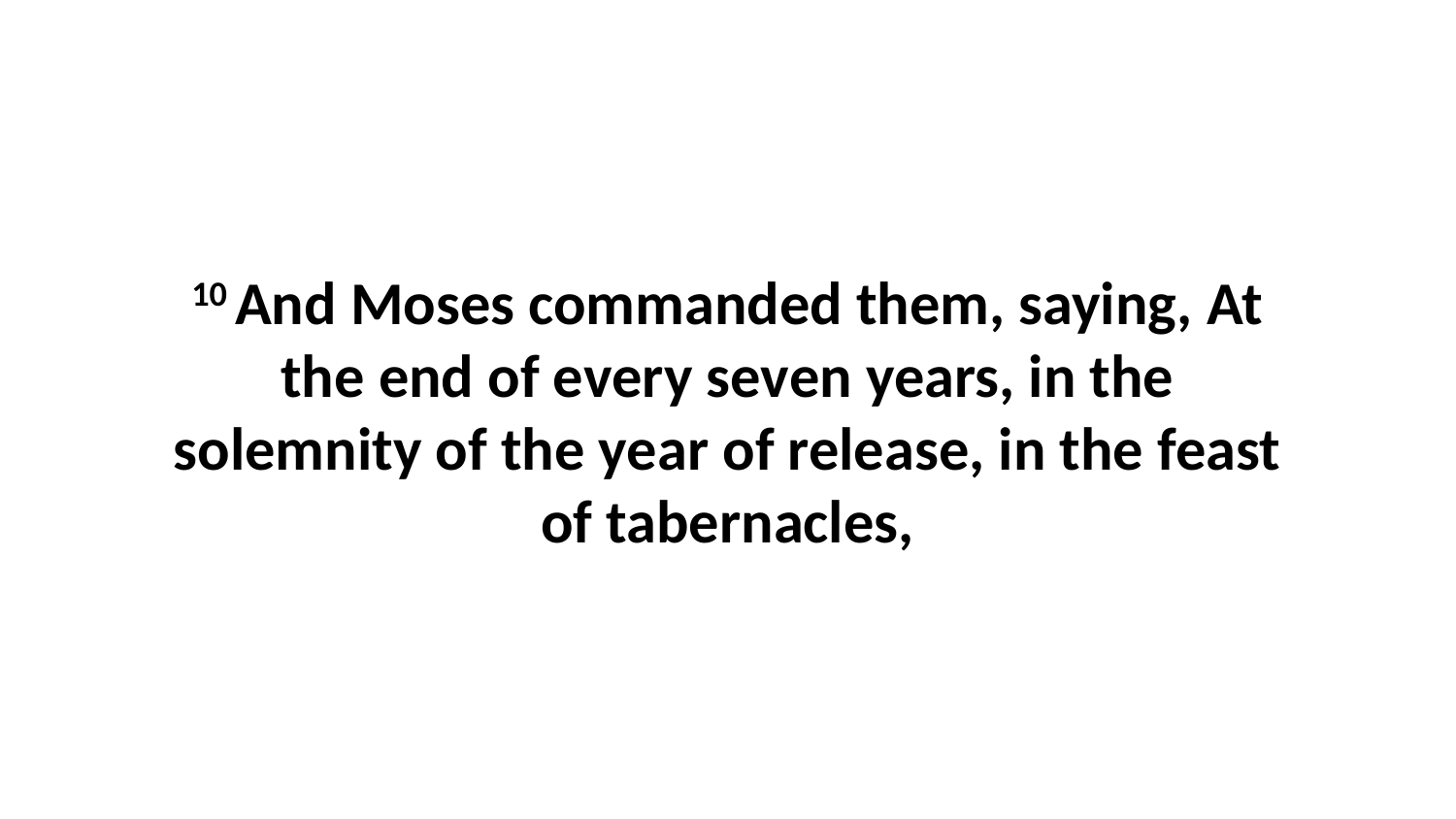

10 And Moses commanded them, saying, At the end of every seven years, in the solemnity of the year of release, in the feast of tabernacles,